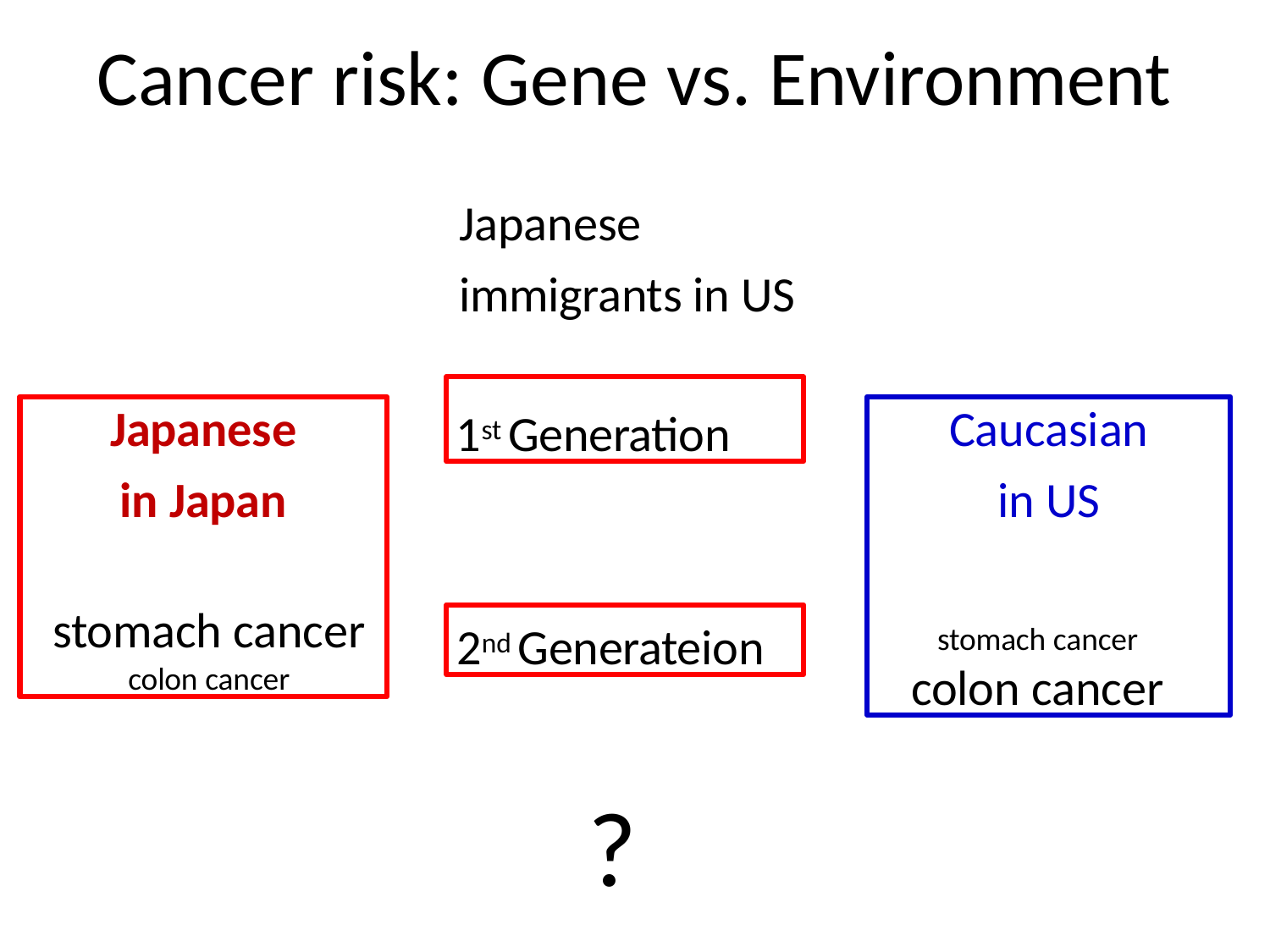

# Cancer risk: Gene vs. Environment
Japanese  immigrants in US
1st Generation
Japanese
in Japan

stomach cancer
colon cancer
Caucasian
in US

stomach cancer
colon cancer
2nd Generateion
?